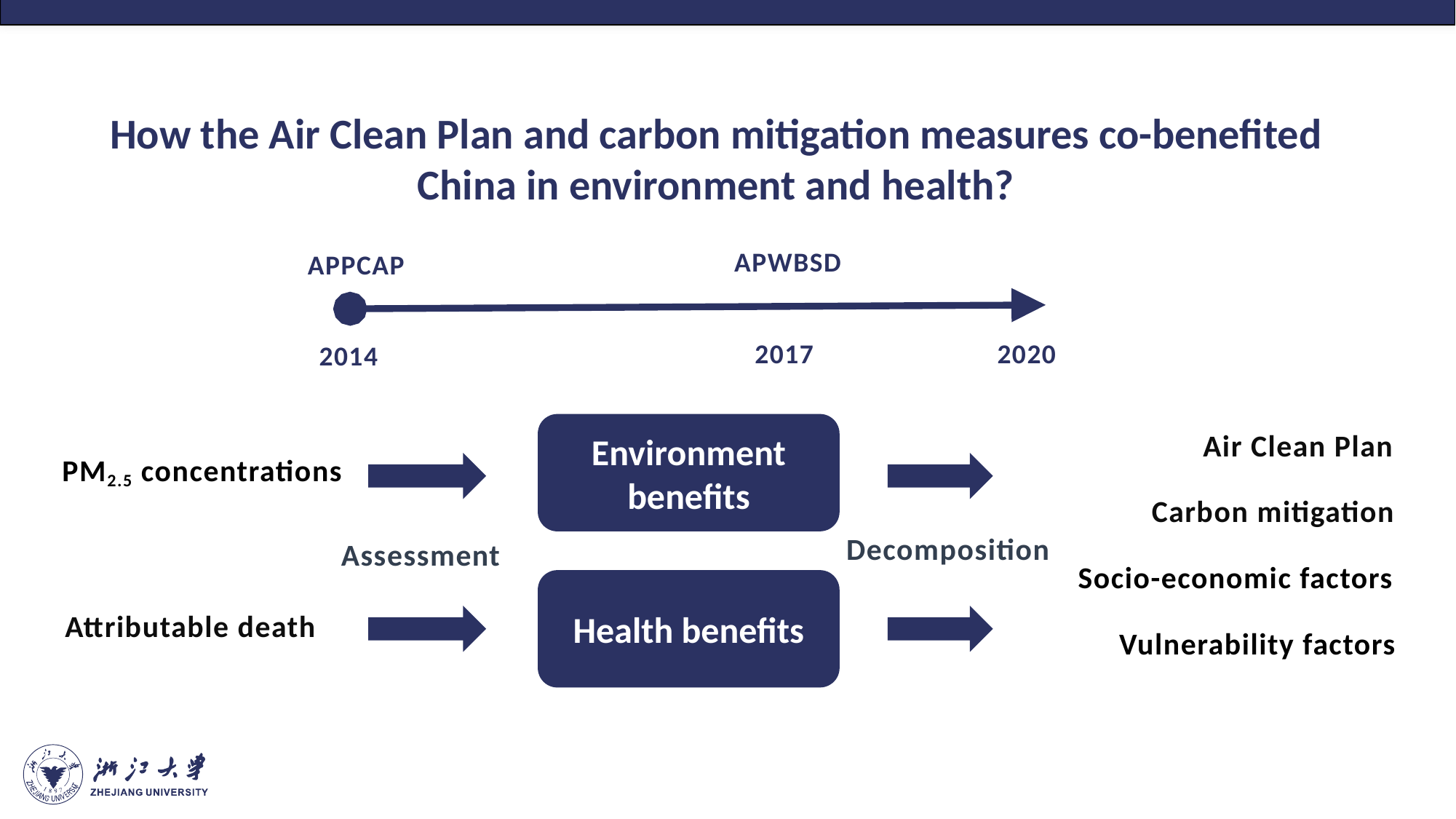

How the Air Clean Plan and carbon mitigation measures co-benefited China in environment and health?
APWBSD
APPCAP
2017
2020
2014
Environment benefits
Air Clean Plan
PM2.5 concentrations

Carbon mitigation
Decomposition
Assessment
Socio-economic factors
Health benefits
Attributable death

Vulnerability factors